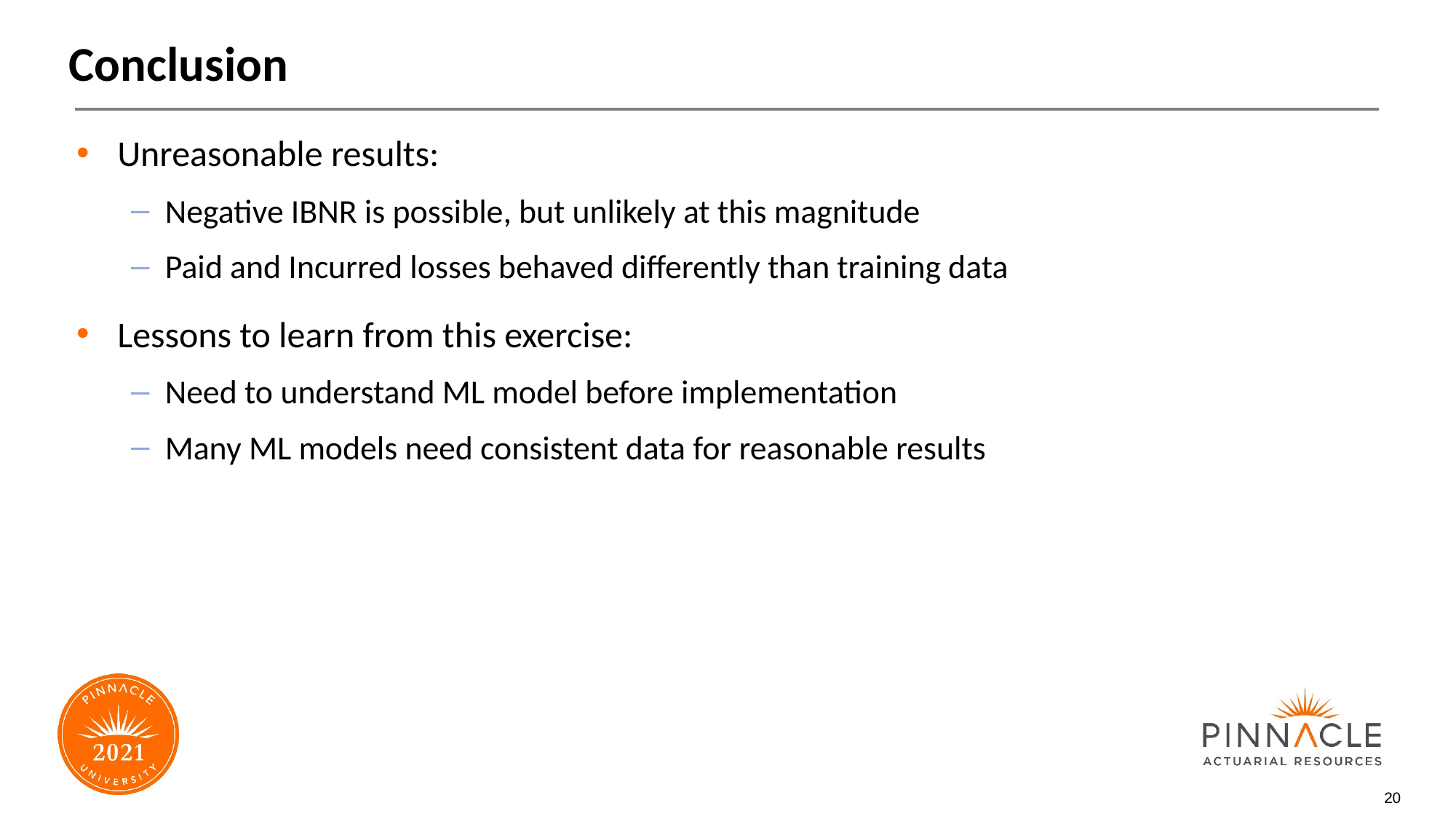

# Conclusion
Unreasonable results:
Negative IBNR is possible, but unlikely at this magnitude
Paid and Incurred losses behaved differently than training data
Lessons to learn from this exercise:
Need to understand ML model before implementation
Many ML models need consistent data for reasonable results